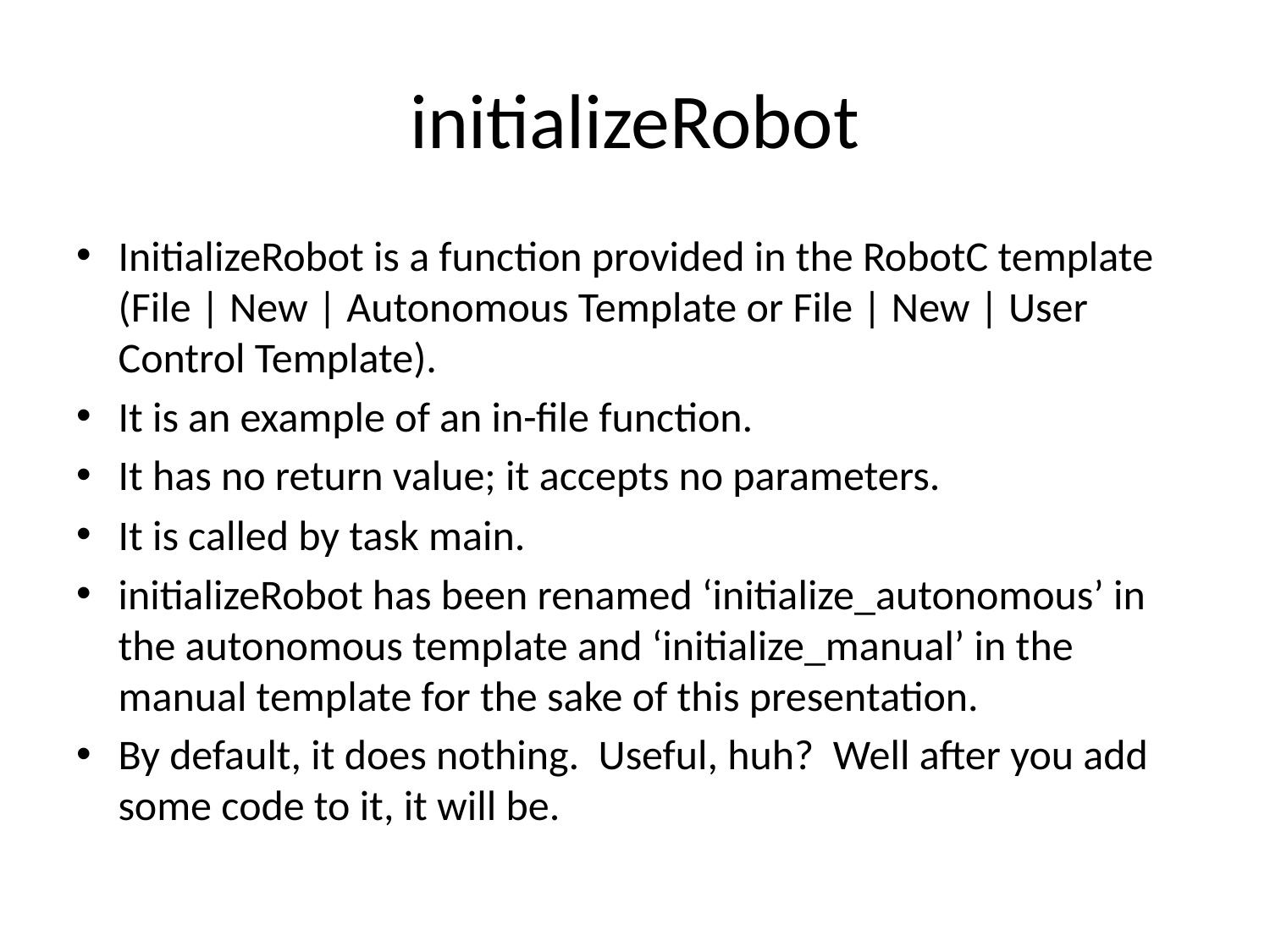

# initializeRobot
InitializeRobot is a function provided in the RobotC template (File | New | Autonomous Template or File | New | User Control Template).
It is an example of an in-file function.
It has no return value; it accepts no parameters.
It is called by task main.
initializeRobot has been renamed ‘initialize_autonomous’ in the autonomous template and ‘initialize_manual’ in the manual template for the sake of this presentation.
By default, it does nothing.  Useful, huh?  Well after you add some code to it, it will be.